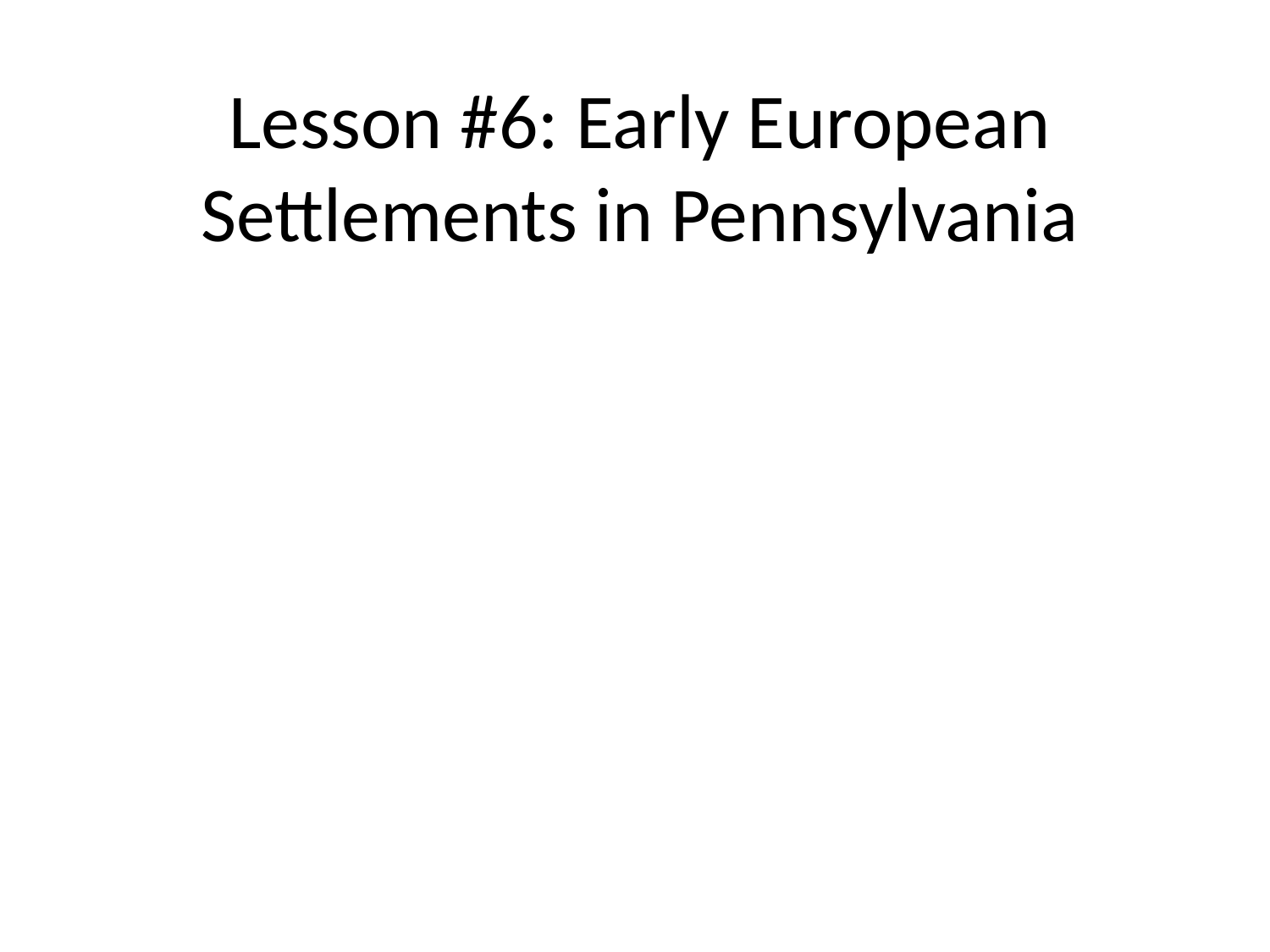

# Lesson #6: Early European Settlements in Pennsylvania